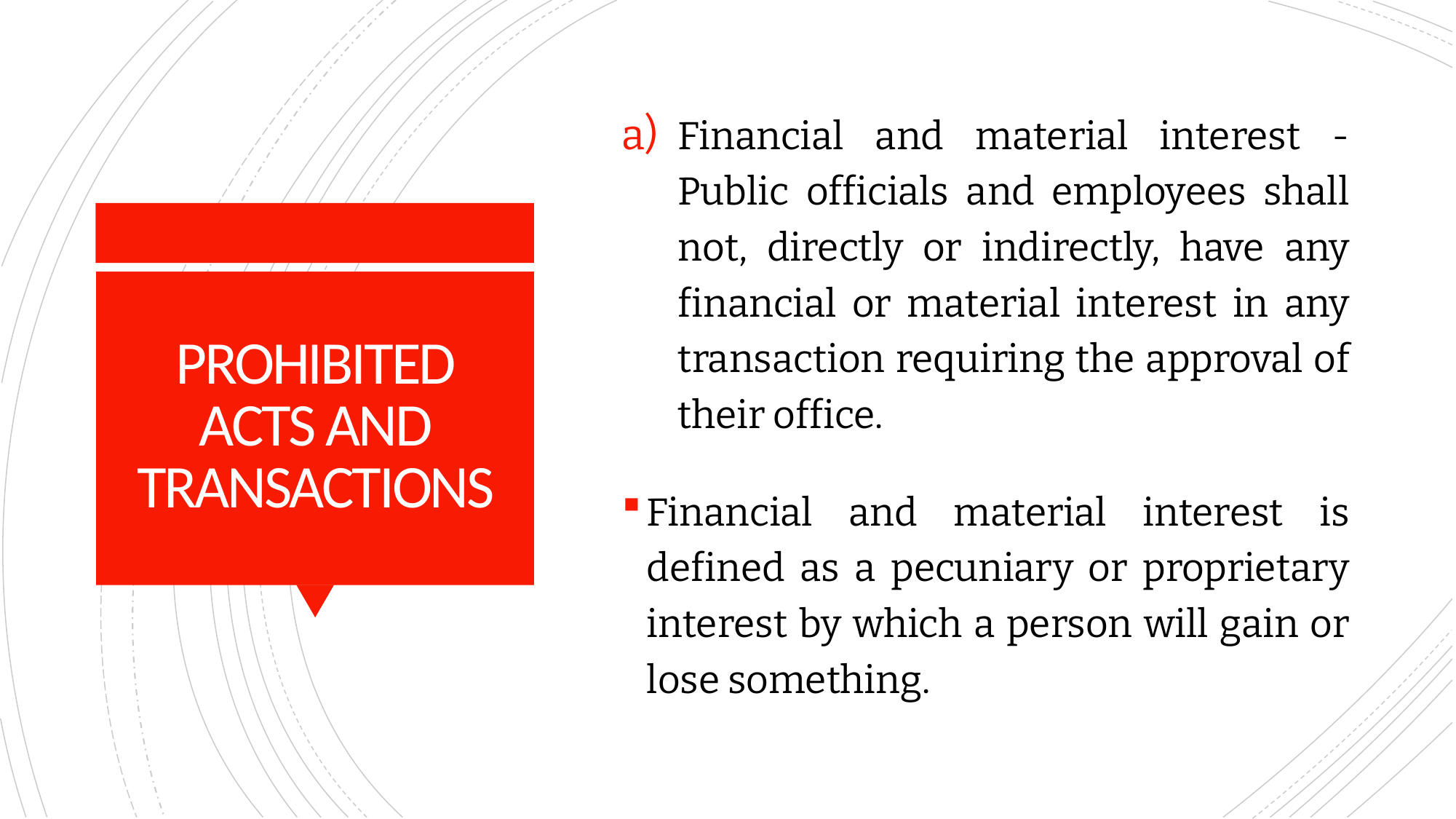

Financial and material interest - Public officials and employees shall not, directly or indirectly, have any financial or material interest in any transaction requiring the approval of their office.

Financial and material interest is defined as a pecuniary or proprietary interest by which a person will gain or lose something.

# PROHIBITED ACTS AND TRANSACTIONS